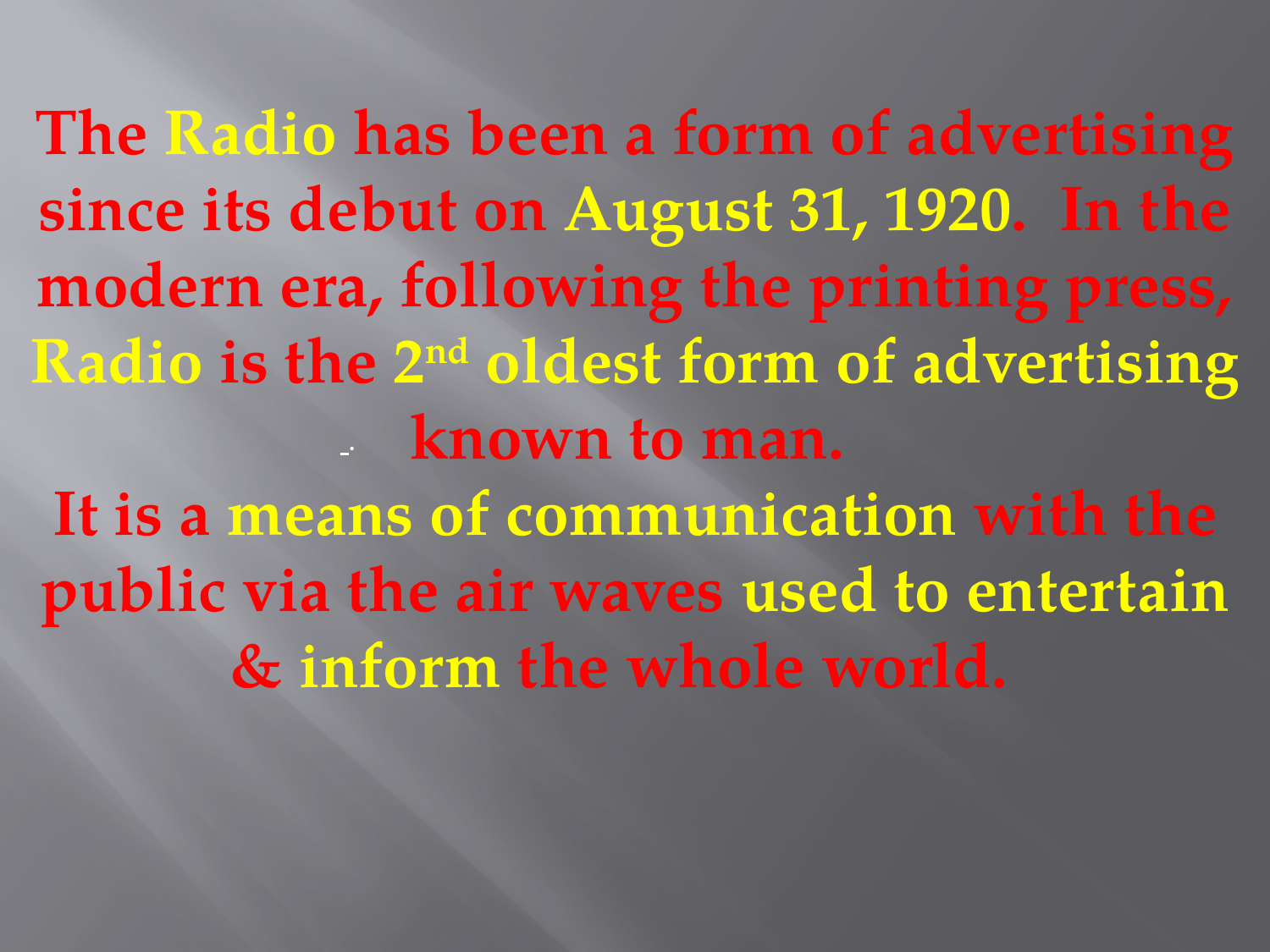

The Radio has been a form of advertising since its debut on August 31, 1920.  In the modern era, following the printing press, Radio is the 2nd oldest form of advertising known to man.
It is a means of communication with the public via the air waves used to entertain & inform the whole world.

 .